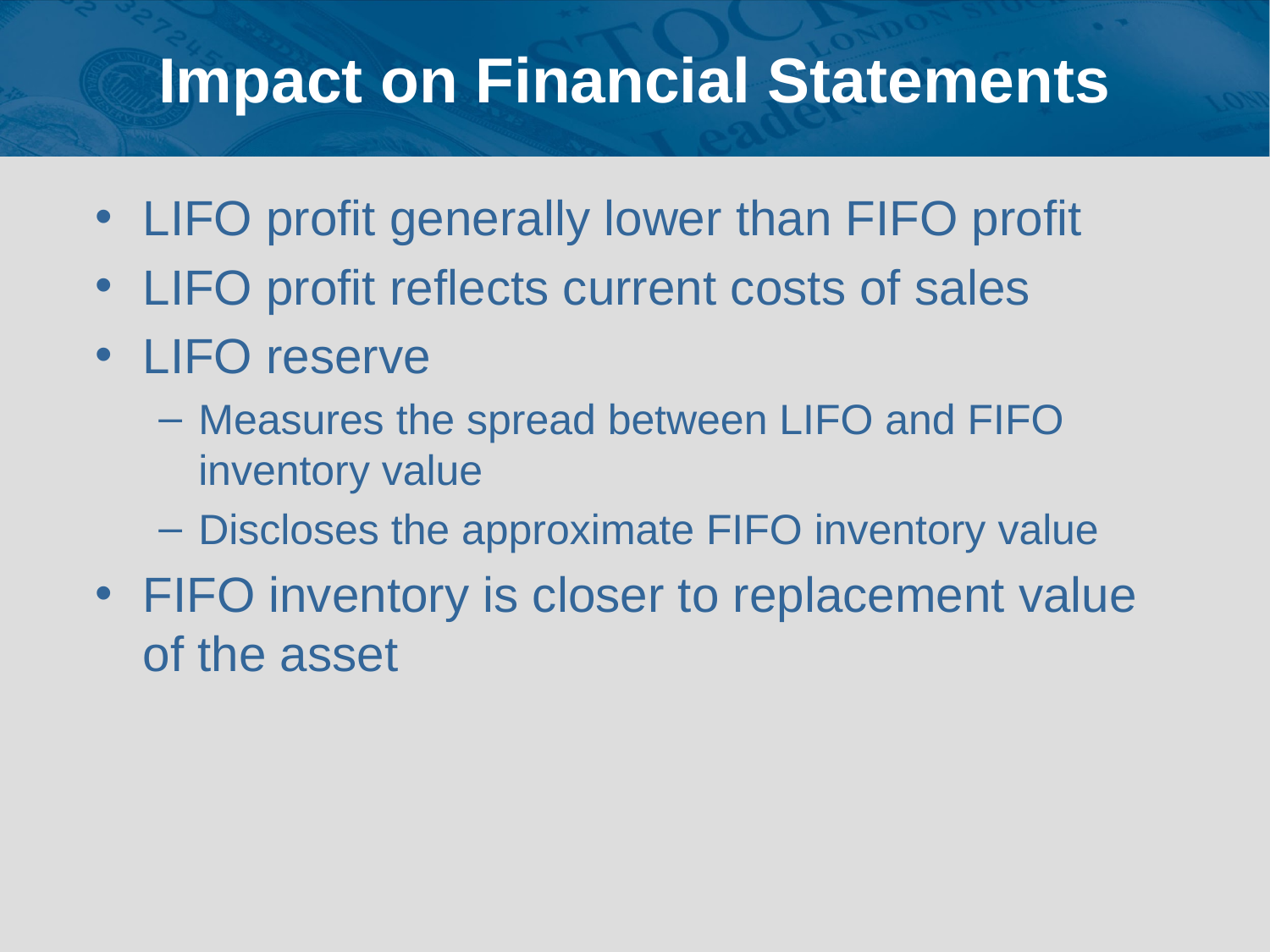

# Impact on Financial Statements
LIFO profit generally lower than FIFO profit
LIFO profit reflects current costs of sales
LIFO reserve
Measures the spread between LIFO and FIFO inventory value
Discloses the approximate FIFO inventory value
FIFO inventory is closer to replacement value of the asset